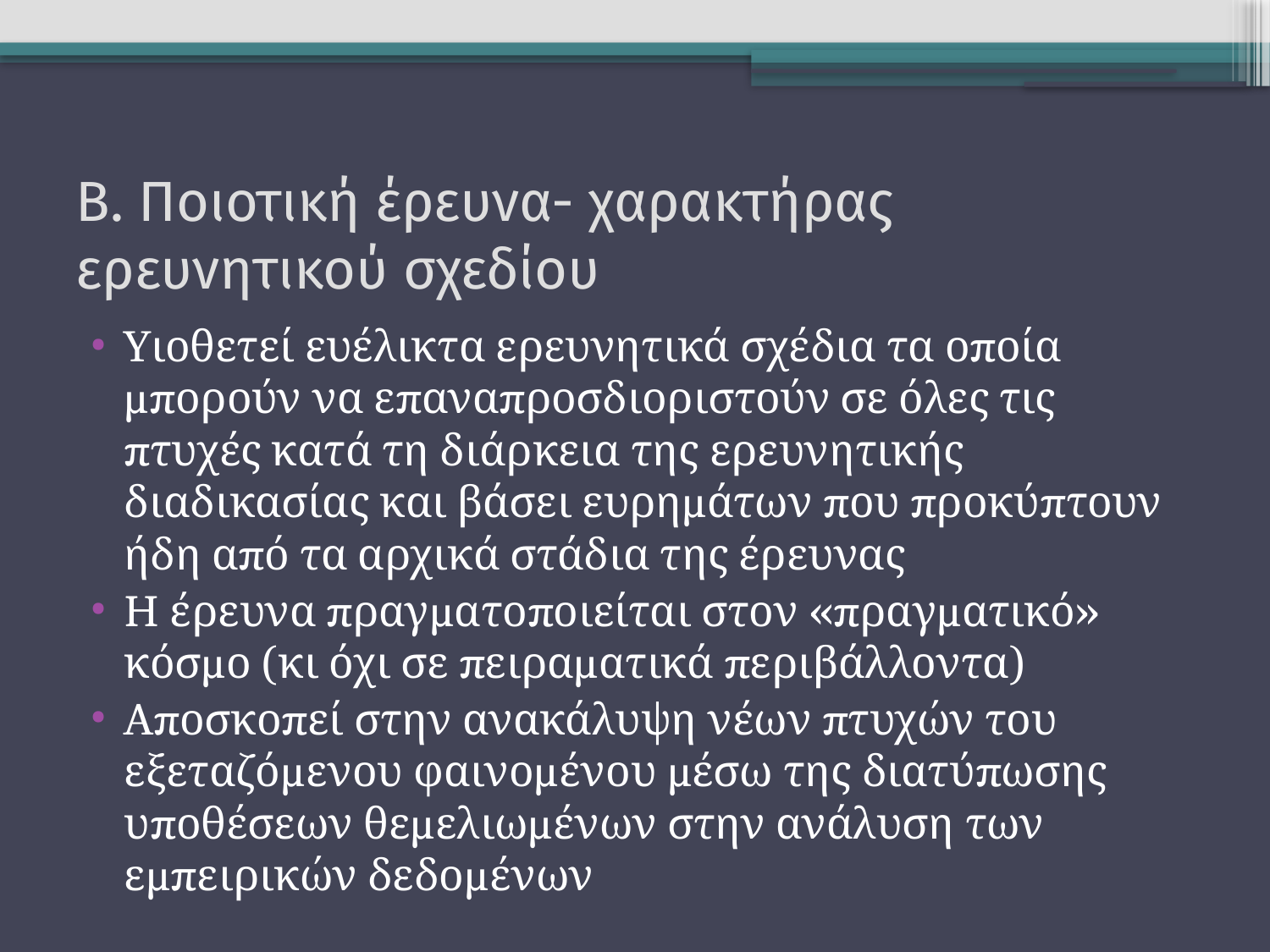

# Β. Ποιοτική έρευνα- χαρακτήρας ερευνητικού σχεδίου
Υιοθετεί ευέλικτα ερευνητικά σχέδια τα οποία μπορούν να επαναπροσδιοριστούν σε όλες τις πτυχές κατά τη διάρκεια της ερευνητικής διαδικασίας και βάσει ευρημάτων που προκύπτουν ήδη από τα αρχικά στάδια της έρευνας
Η έρευνα πραγματοποιείται στον «πραγματικό» κόσμο (κι όχι σε πειραματικά περιβάλλοντα)
Αποσκοπεί στην ανακάλυψη νέων πτυχών του εξεταζόμενου φαινομένου μέσω της διατύπωσης υποθέσεων θεμελιωμένων στην ανάλυση των εμπειρικών δεδομένων